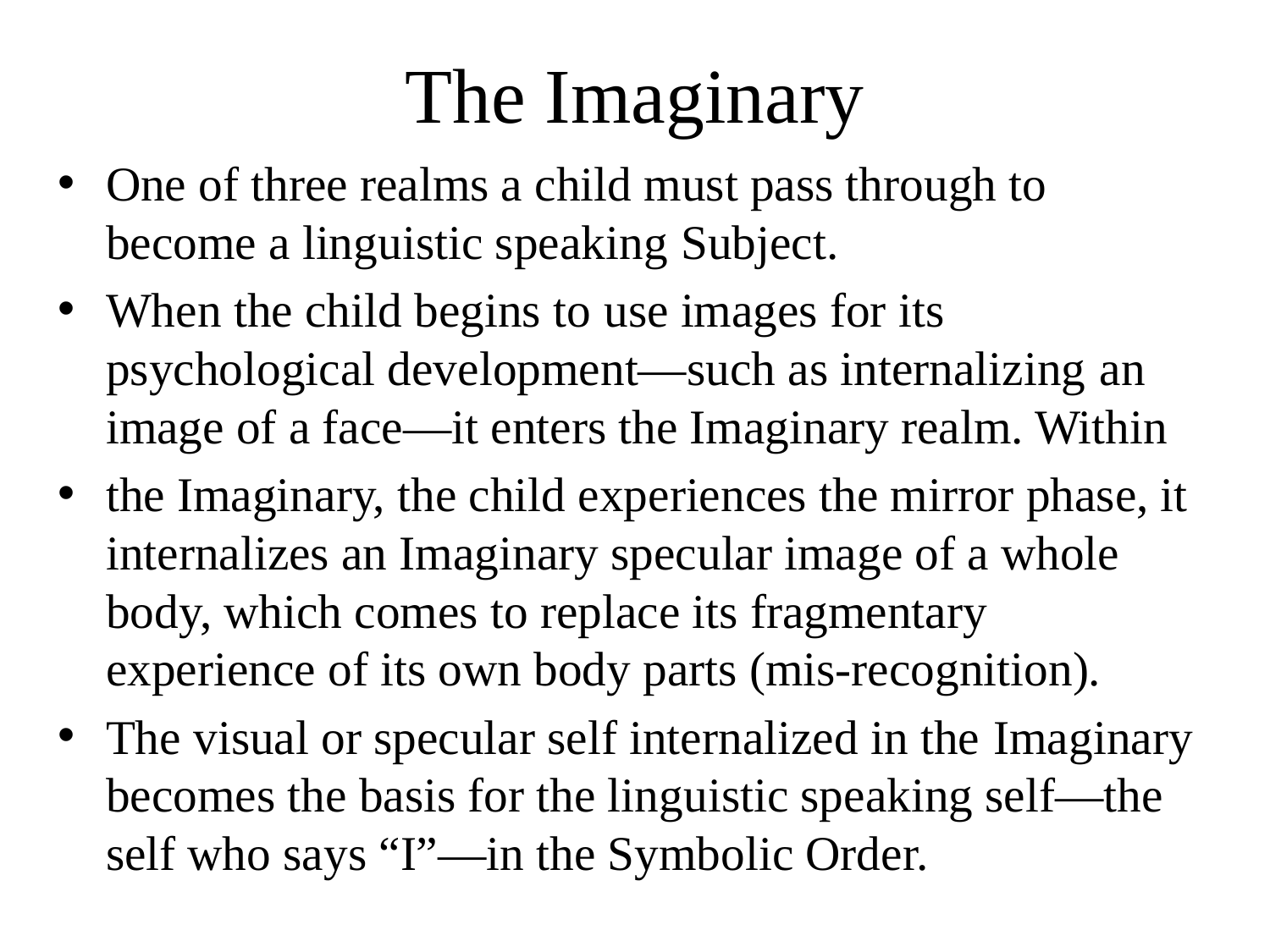

# The Imaginary
One of three realms a child must pass through to become a linguistic speaking Subject.
When the child begins to use images for its psychological development—such as internalizing an image of a face—it enters the Imaginary realm. Within
the Imaginary, the child experiences the mirror phase, it internalizes an Imaginary specular image of a whole body, which comes to replace its fragmentary experience of its own body parts (mis-recognition).
The visual or specular self internalized in the Imaginary becomes the basis for the linguistic speaking self—the self who says “I”—in the Symbolic Order.